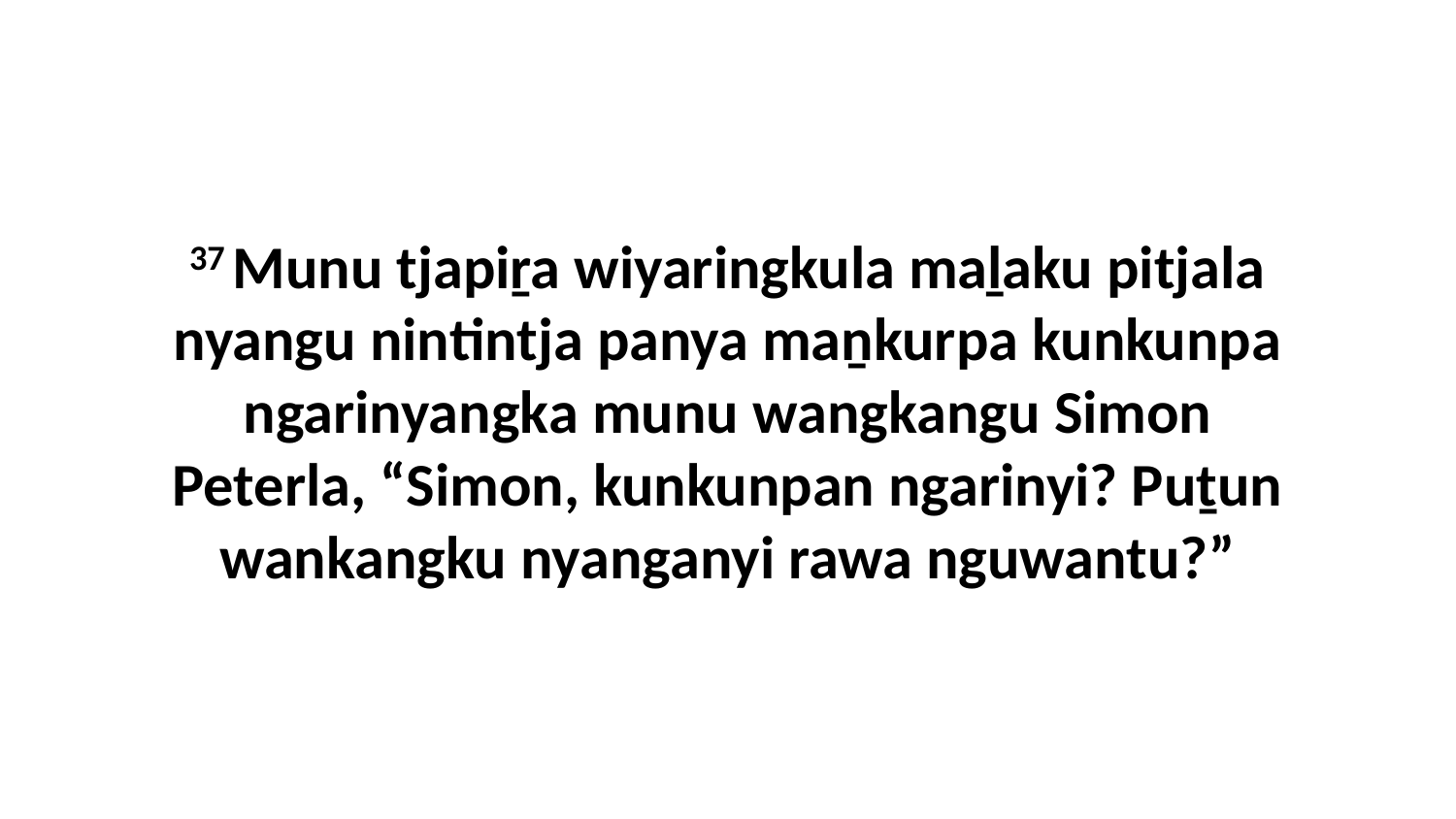

37 Munu tjapiṟa wiyaringkula maḻaku pitjala nyangu nintintja panya maṉkurpa kunkunpa ngarinyangka munu wangkangu Simon Peterla, “Simon, kunkunpan ngarinyi? Puṯun wankangku nyanganyi rawa nguwantu?”